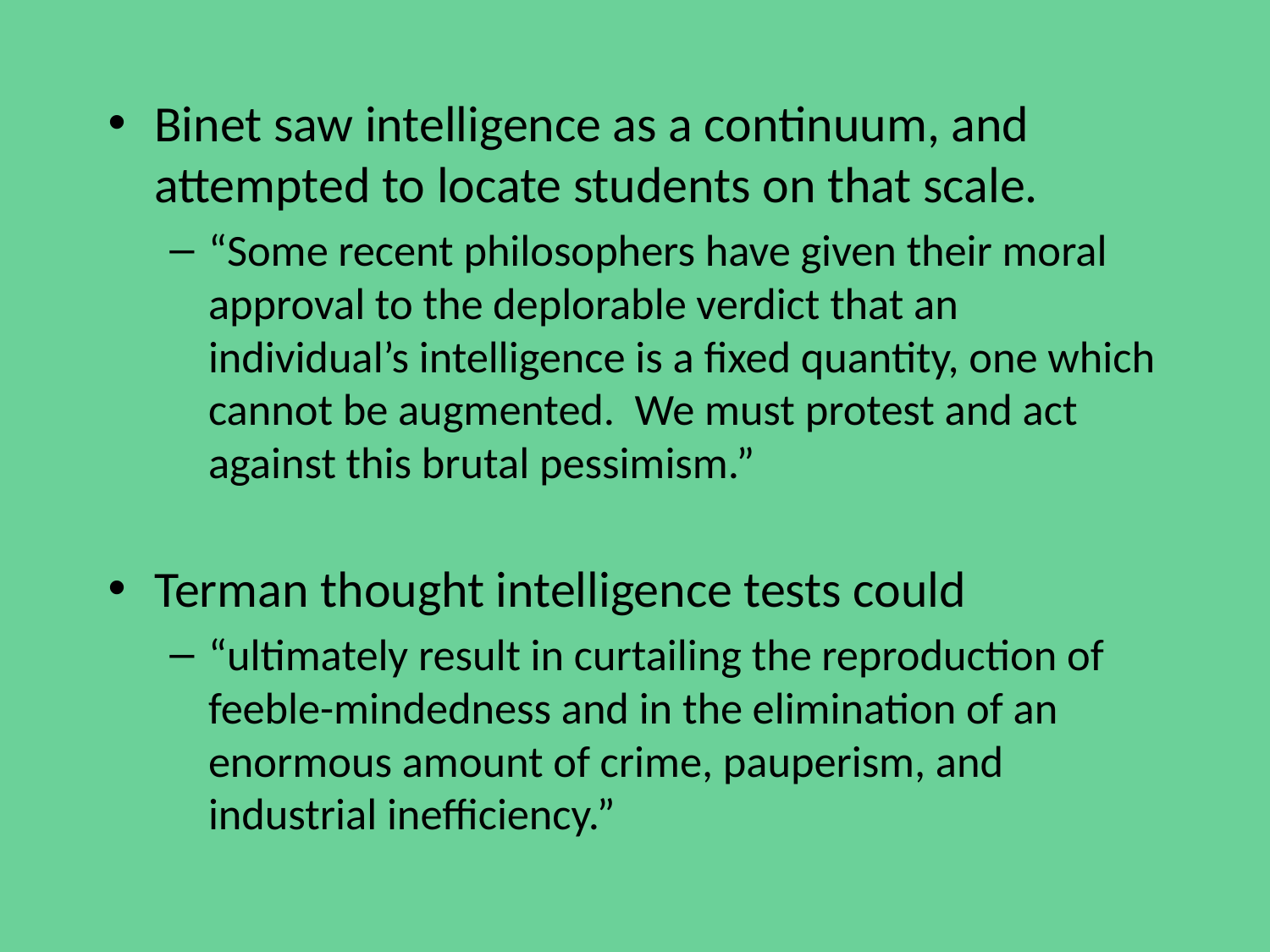

# Binet saw intelligence as a continuum, and attempted to locate students on that scale.
“Some recent philosophers have given their moral approval to the deplorable verdict that an individual’s intelligence is a fixed quantity, one which cannot be augmented.  We must protest and act against this brutal pessimism.”

Terman thought intelligence tests could
“ultimately result in curtailing the reproduction of feeble-mindedness and in the elimination of an enormous amount of crime, pauperism, and industrial inefficiency.”